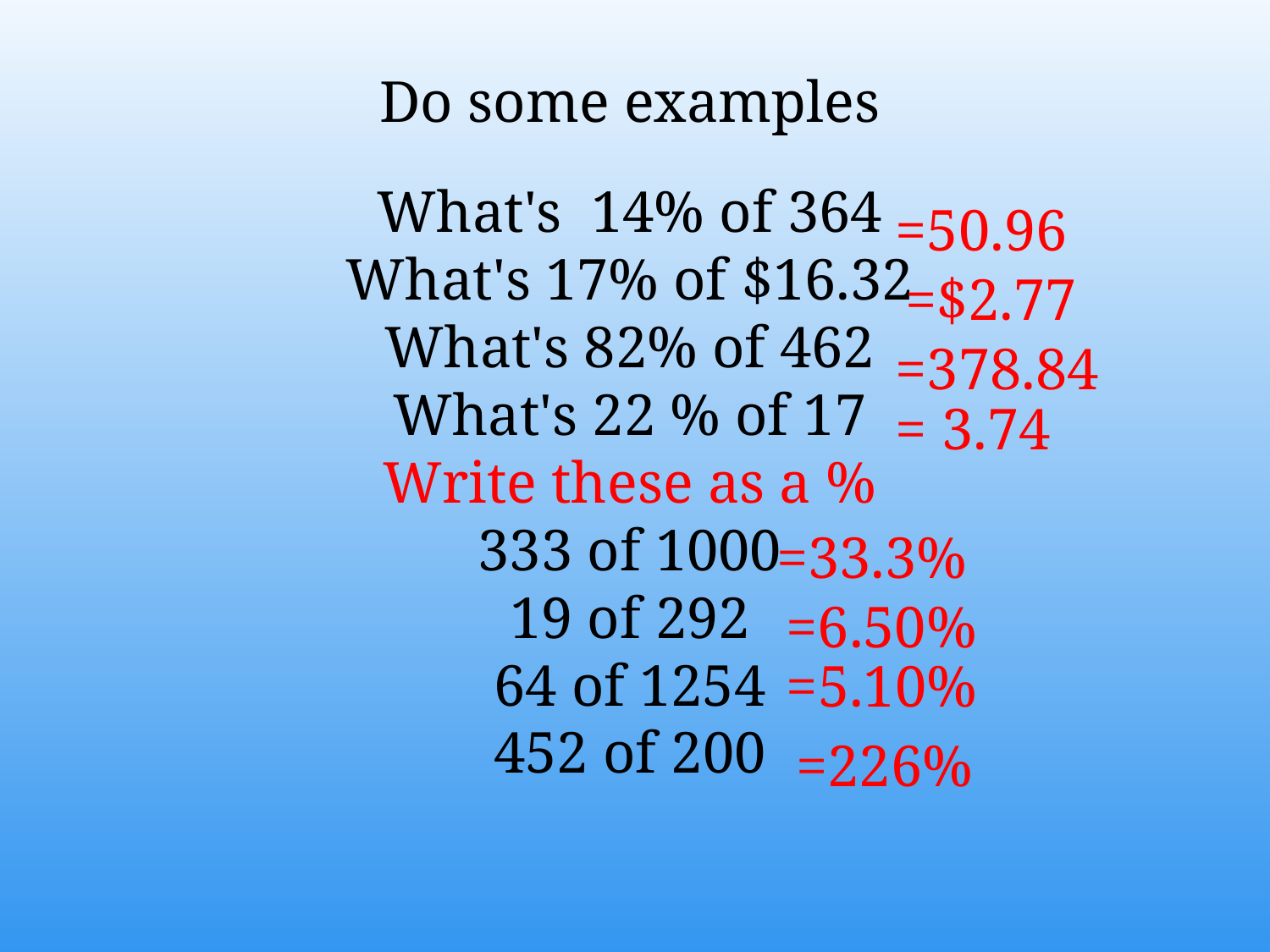

Do some examples

What's  14% of 364
What's 17% of $16.32
What's 82% of 462
What's 22 % of 17
Write these as a %
333 of 1000
19 of 292
64 of 1254
452 of 200

=50.96
=$2.77
=378.84
= 3.74
=33.3%
=6.50%
=5.10%
=226%